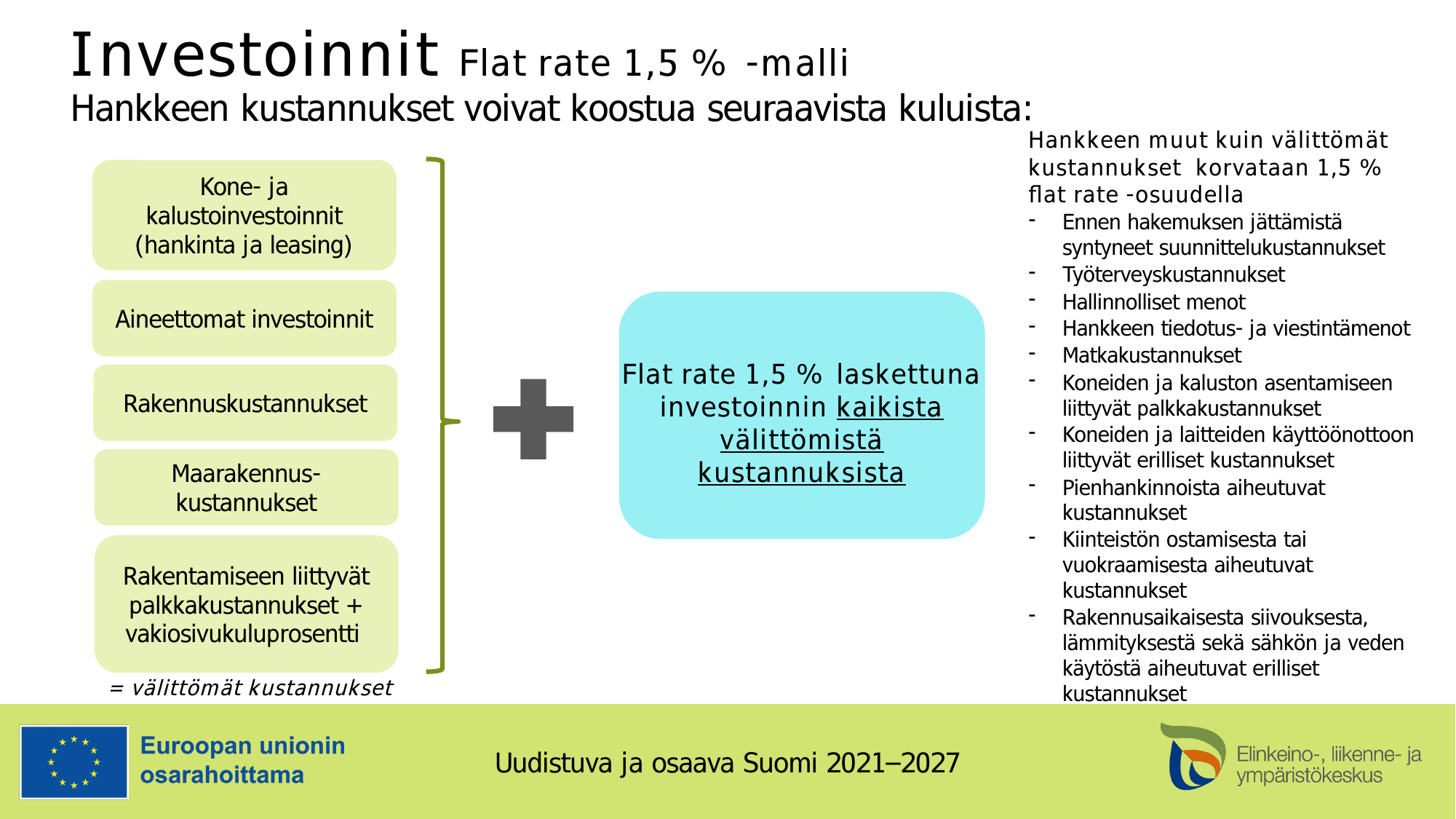

# Investoinnit Flat rate 1,5 % -malli Hankkeen kustannukset voivat koostua seuraavista kuluista:
Hankkeen muut kuin välittömät kustannukset  korvataan 1,5 % flat rate -osuudella
Ennen hakemuksen jättämistä syntyneet suunnittelukustannukset
Työterveyskustannukset
Hallinnolliset menot
Hankkeen tiedotus- ja viestintämenot
Matkakustannukset
Koneiden ja kaluston asentamiseen liittyvät palkkakustannukset
Koneiden ja laitteiden käyttöönottoon liittyvät erilliset kustannukset
Pienhankinnoista aiheutuvat kustannukset
Kiinteistön ostamisesta tai vuokraamisesta aiheutuvat kustannukset
Rakennusaikaisesta siivouksesta, lämmityksestä sekä sähkön ja veden käytöstä aiheutuvat erilliset kustannukset
Kone- ja kalustoinvestoinnit (hankinta ja leasing)
Aineettomat investoinnit

Flat rate 1,5 % laskettuna investoinnin kaikista välittömistä kustannuksista
Rakennuskustannukset

Maarakennus-kustannukset
Rakentamiseen liittyvät palkkakustannukset + vakiosivukuluprosentti
= välittömät kustannukset